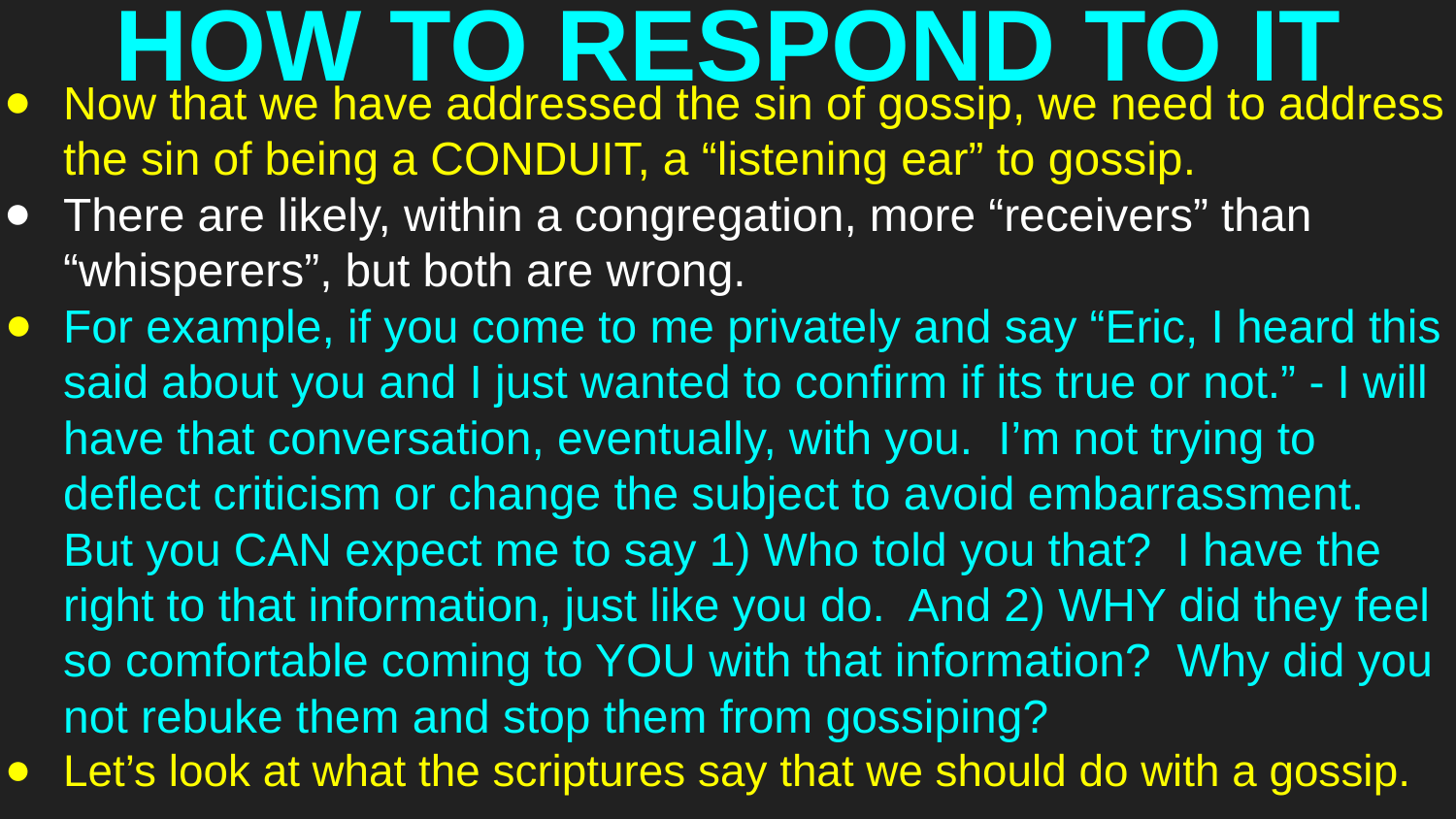

# HOW TO RESPOND TO IT
Now that we have addressed the sin of gossip, we need to address the sin of being a CONDUIT, a “listening ear” to gossip.
There are likely, within a congregation, more “receivers” than “whisperers”, but both are wrong.
For example, if you come to me privately and say “Eric, I heard this said about you and I just wanted to confirm if its true or not.” - I will have that conversation, eventually, with you.  I’m not trying to deflect criticism or change the subject to avoid embarrassment.  But you CAN expect me to say 1) Who told you that?  I have the right to that information, just like you do.  And 2) WHY did they feel so comfortable coming to YOU with that information?  Why did you not rebuke them and stop them from gossiping?
Let’s look at what the scriptures say that we should do with a gossip.